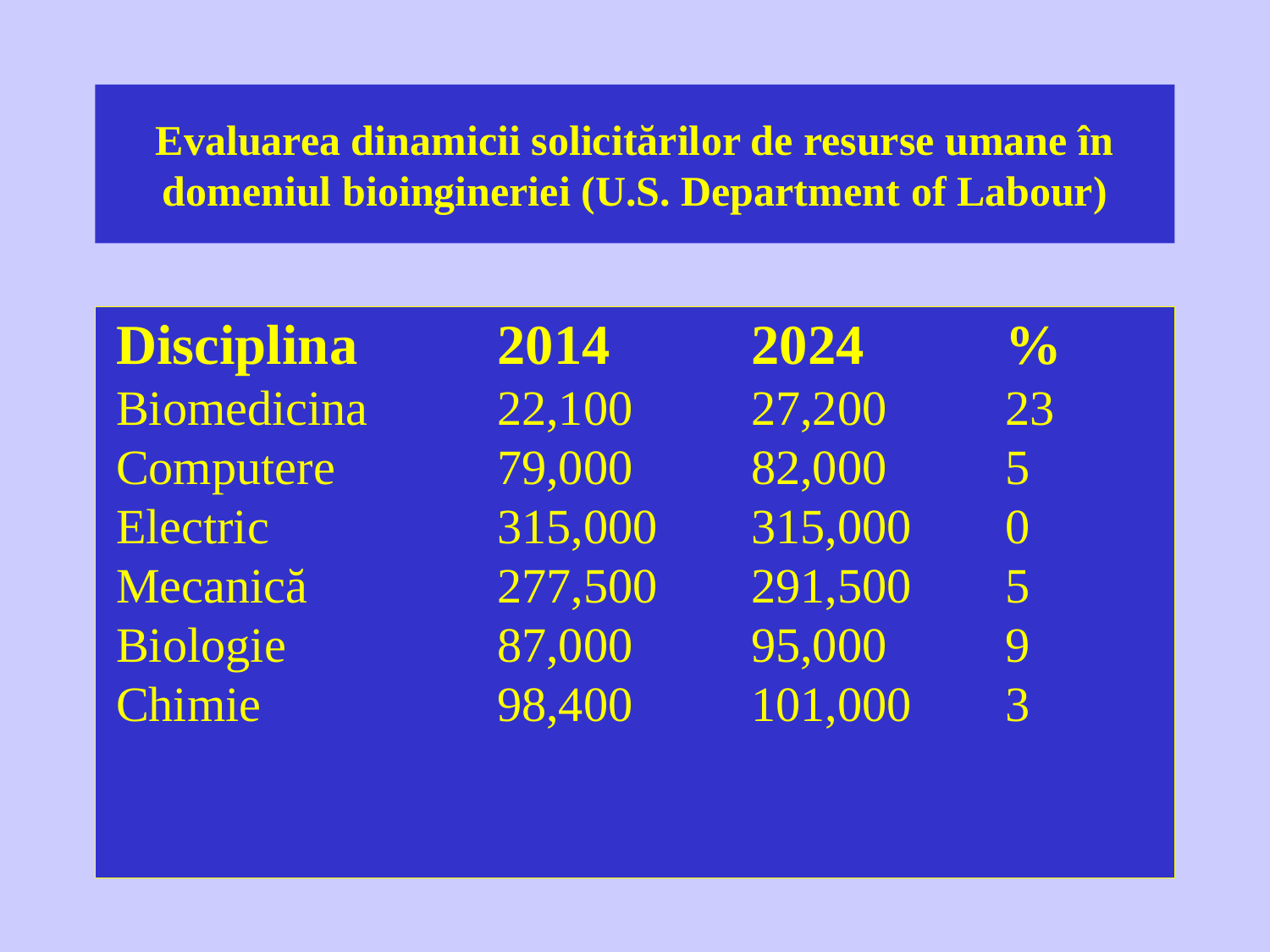

Evaluarea dinamicii solicitărilor de resurse umane în domeniul bioingineriei (U.S. Department of Labour)
Disciplina		2014		2024		%
Biomedicina 	22,100	27,200	23
Computere		79,000	82,000	5
Electric		315,000	315,000	0
Mecanică		277,500	291,500	5
Biologie 		87,000	95,000	9
Chimie		98,400	101,000	3